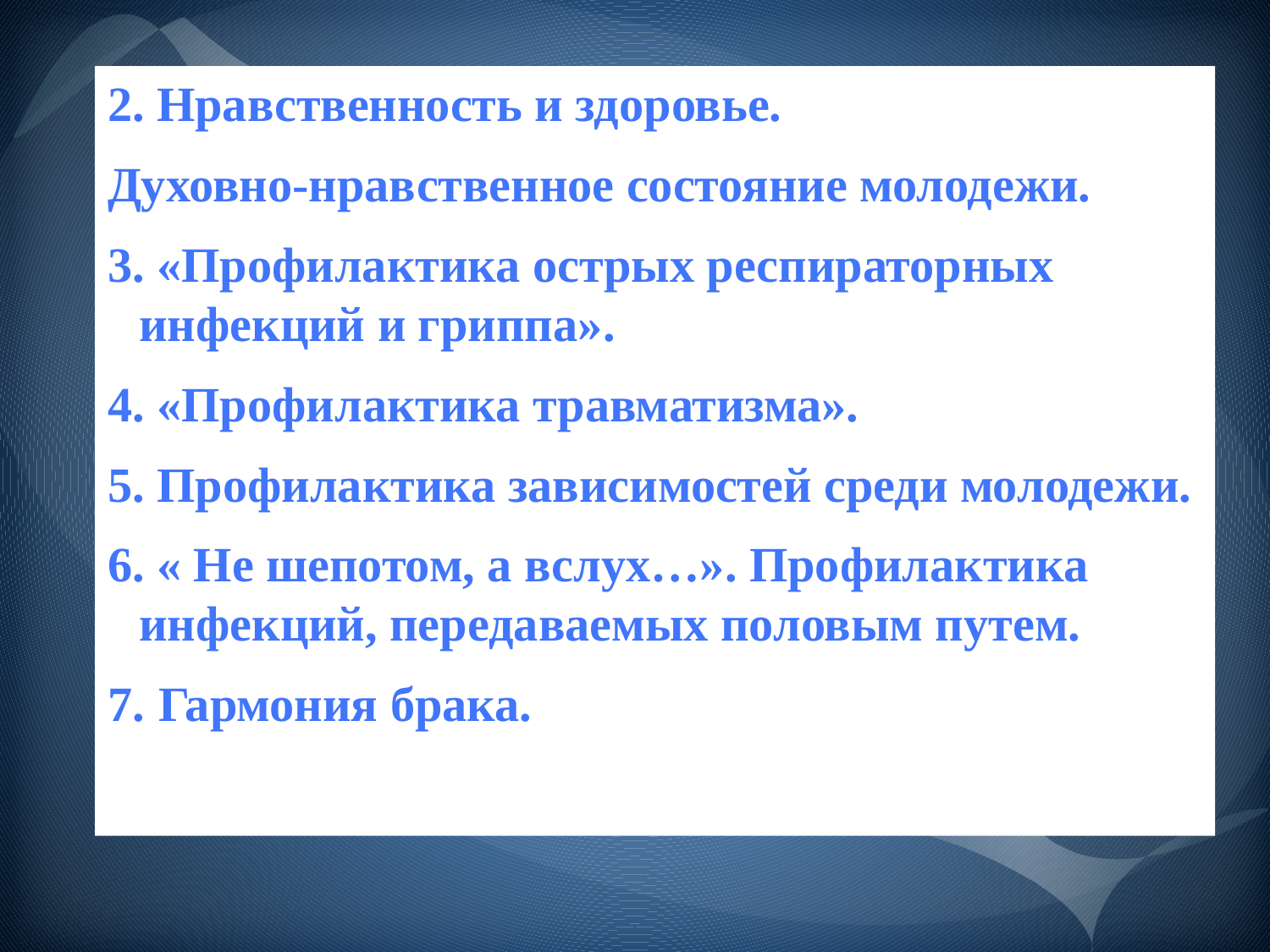

2. Нравственность и здоровье.
Духовно-нравственное состояние молодежи.
3. «Профилактика острых респираторных инфекций и гриппа».
4. «Профилактика травматизма».
5. Профилактика зависимостей среди молодежи.
6. « Не шепотом, а вслух…». Профилактика инфекций, передаваемых половым путем.
7. Гармония брака.

#